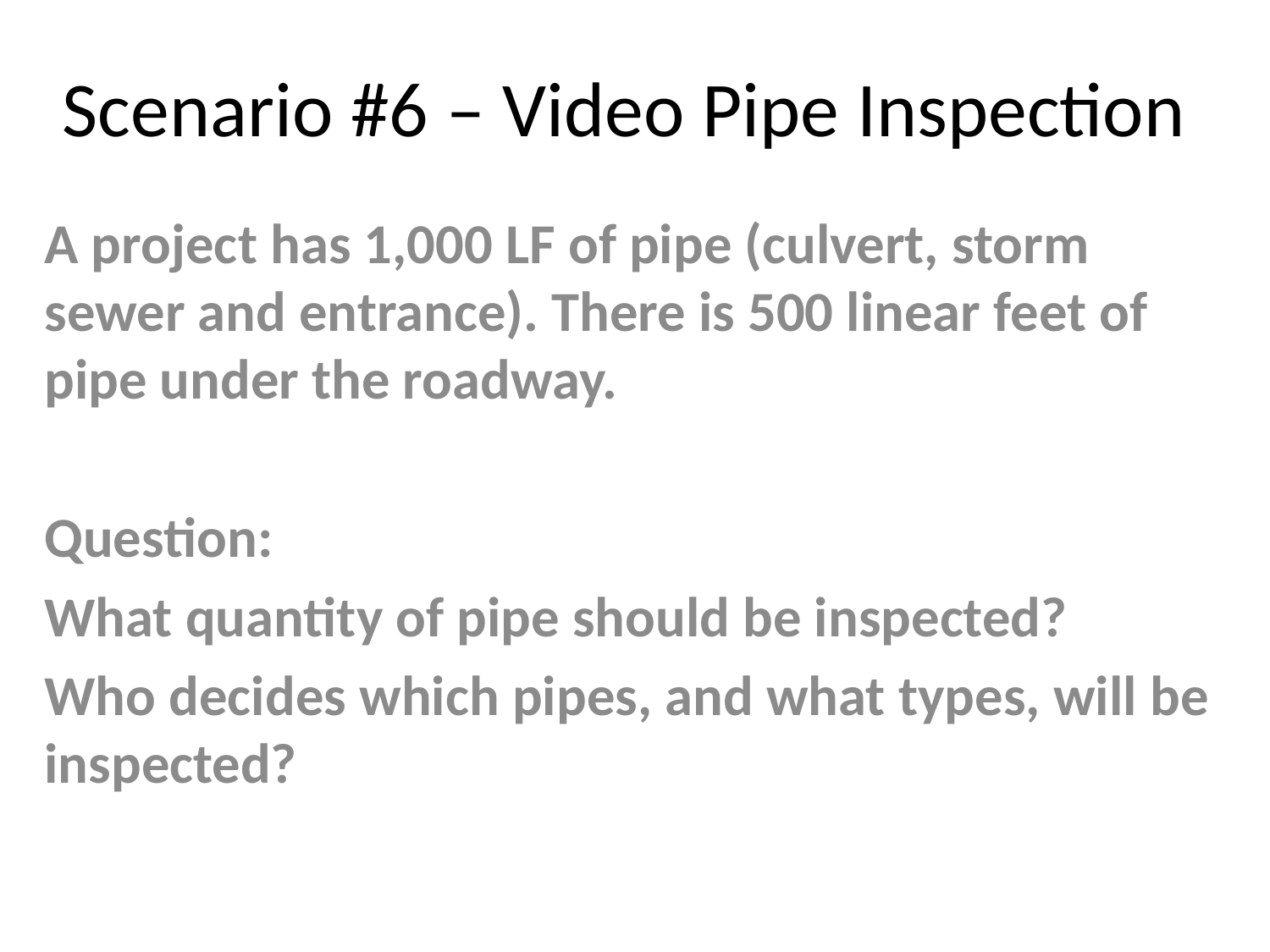

# Scenario #6 – Video Pipe Inspection
A project has 1,000 LF of pipe (culvert, storm sewer and entrance). There is 500 linear feet of pipe under the roadway.

Question:
What quantity of pipe should be inspected?
Who decides which pipes, and what types, will be inspected?